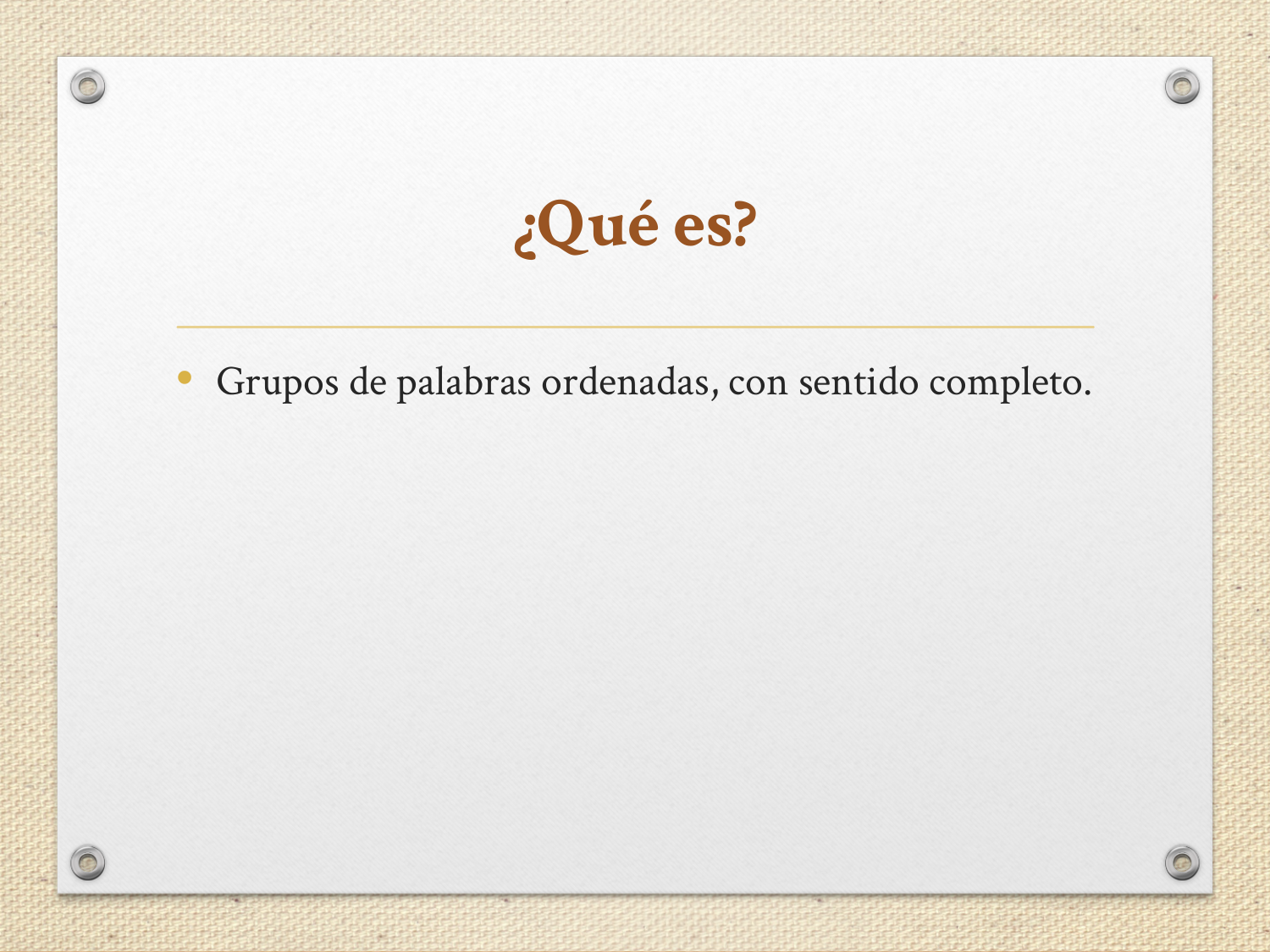

# ¿Qué es?
Grupos de palabras ordenadas, con sentido completo.